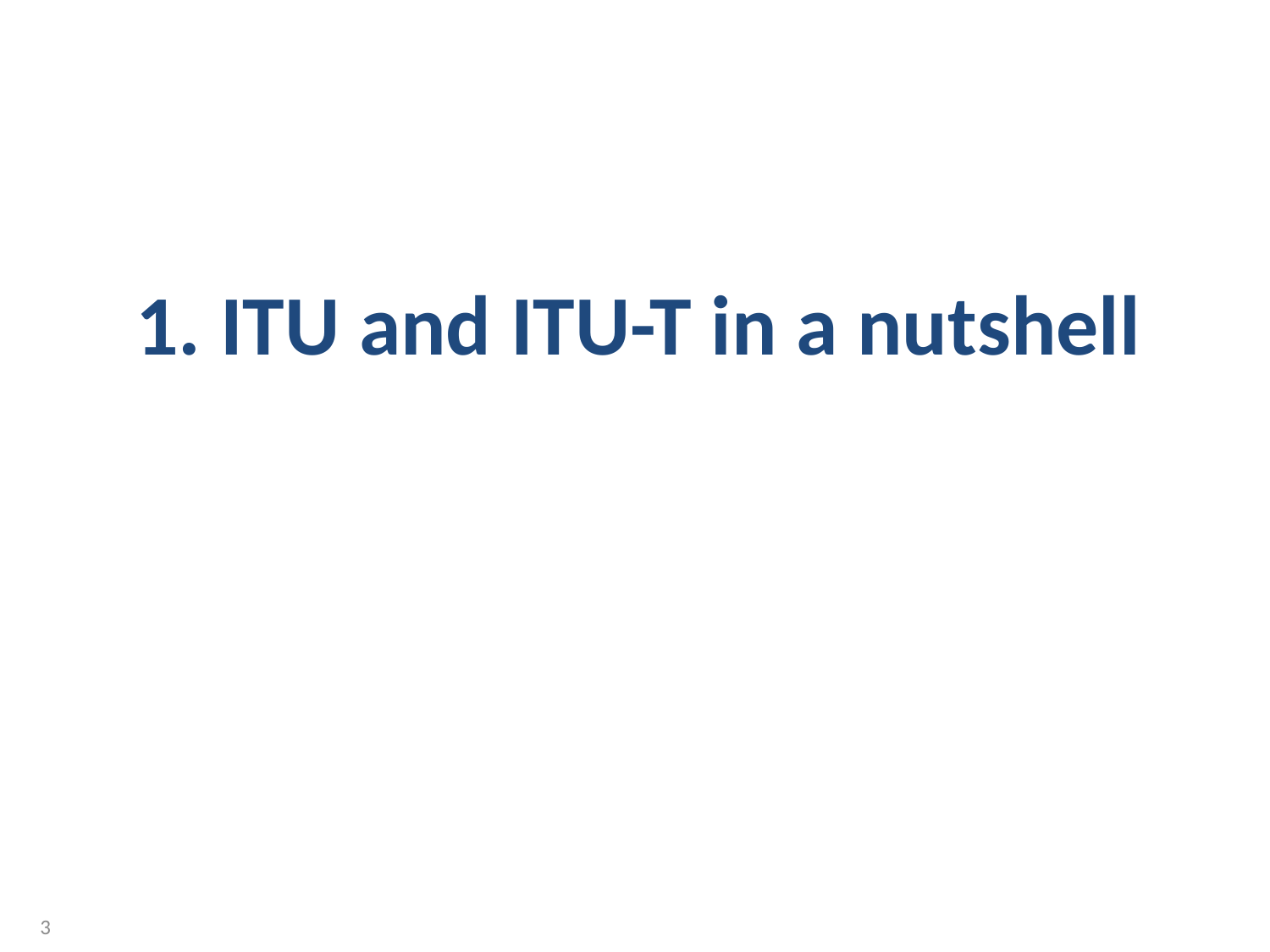

1. ITU and ITU-T in a nutshell
3